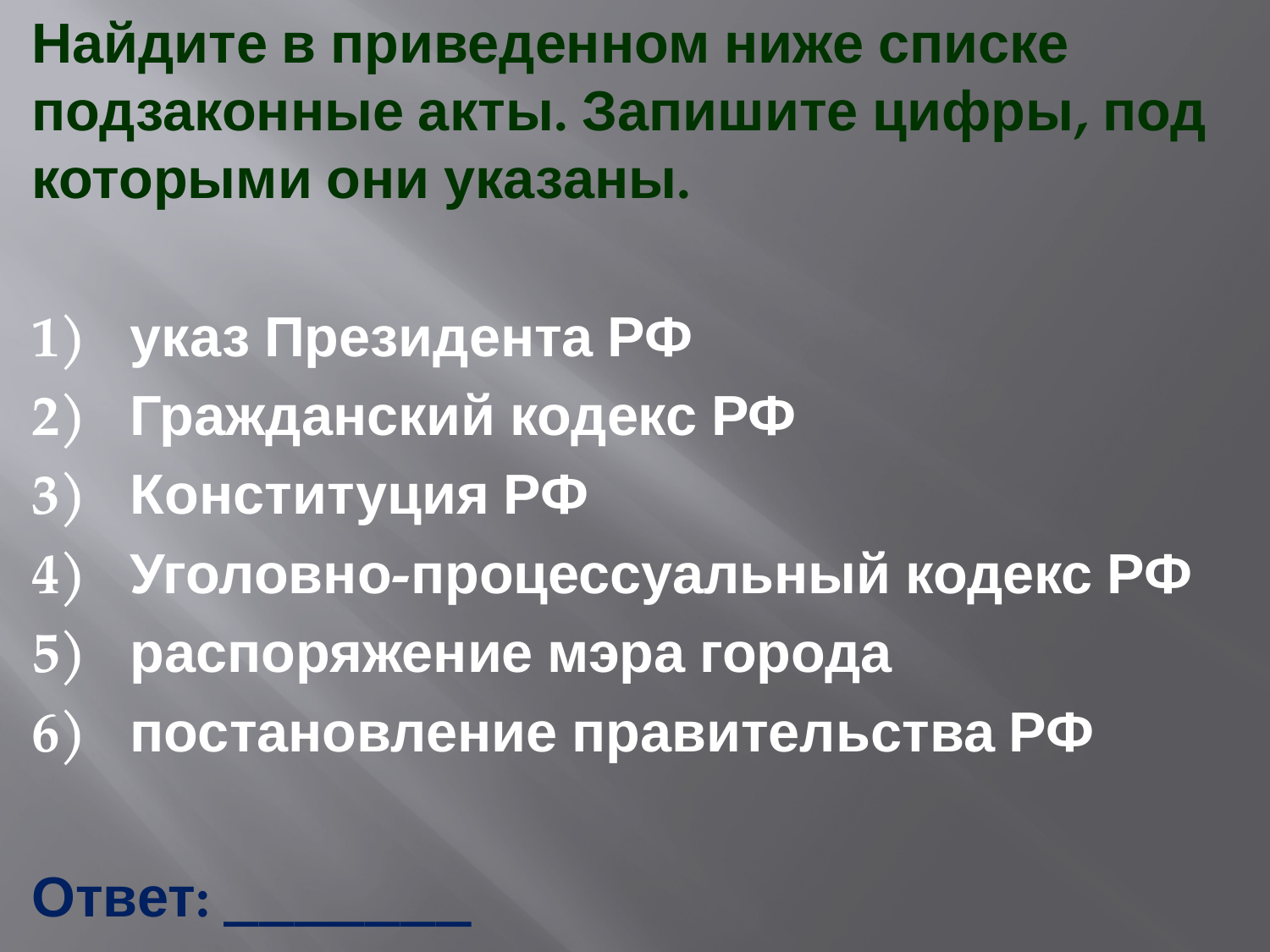

Найдите в приведенном ниже списке подзаконные акты. Запишите цифры, под которыми они указаны.

1)   указ Президента РФ
2)   Гражданский кодекс РФ
3)   Конституция РФ
4)   Уголовно-процессуальный кодекс РФ
5)   распоряжение мэра города
6)   постановление правительства РФ

Ответ: _______